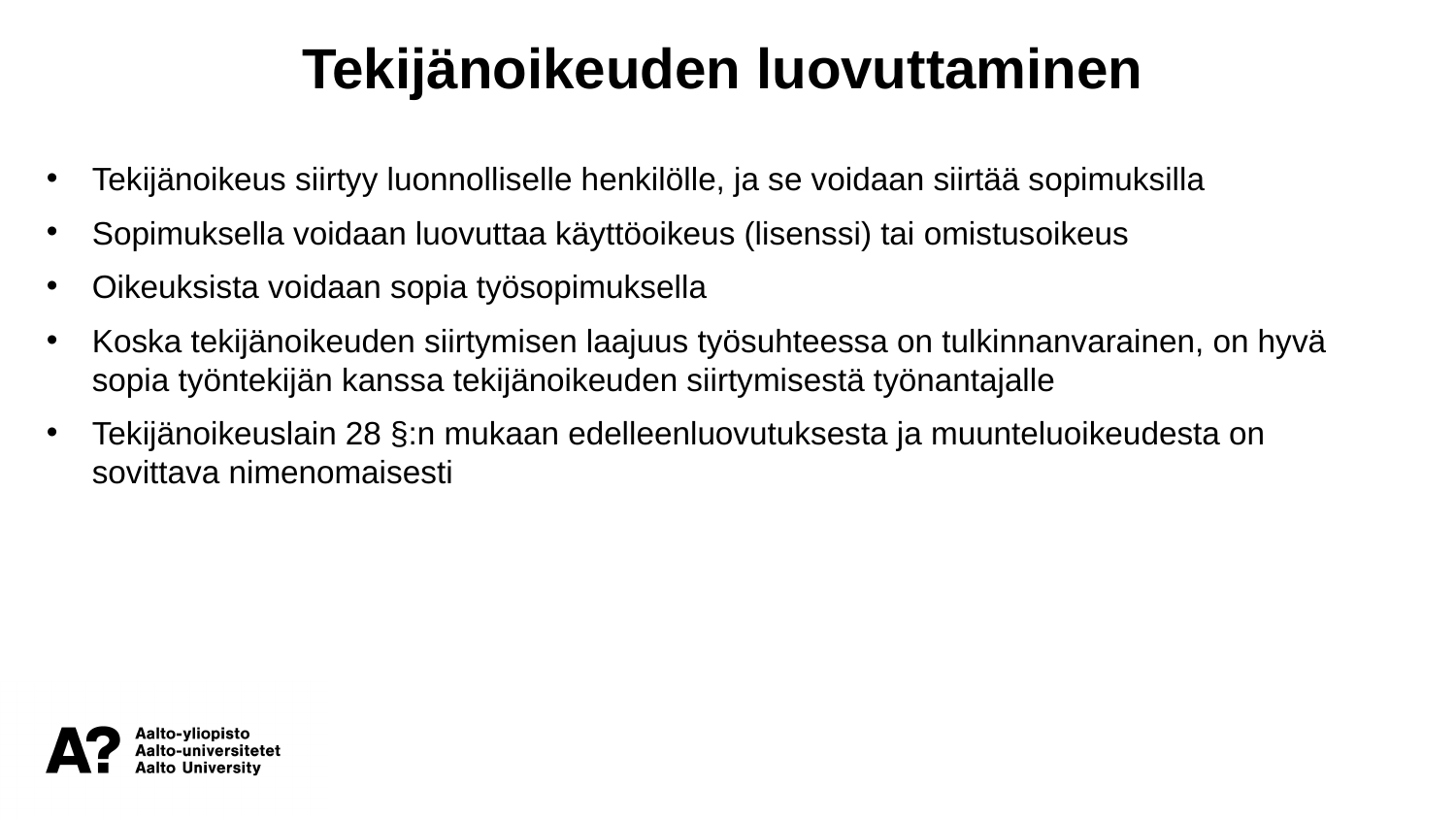

Tekijänoikeuden luovuttaminen
Tekijänoikeus siirtyy luonnolliselle henkilölle, ja se voidaan siirtää sopimuksilla
Sopimuksella voidaan luovuttaa käyttöoikeus (lisenssi) tai omistusoikeus
Oikeuksista voidaan sopia työsopimuksella
Koska tekijänoikeuden siirtymisen laajuus työsuhteessa on tulkinnanvarainen, on hyvä sopia työntekijän kanssa tekijänoikeuden siirtymisestä työnantajalle
Tekijänoikeuslain 28 §:n mukaan edelleenluovutuksesta ja muunteluoikeudesta on sovittava nimenomaisesti